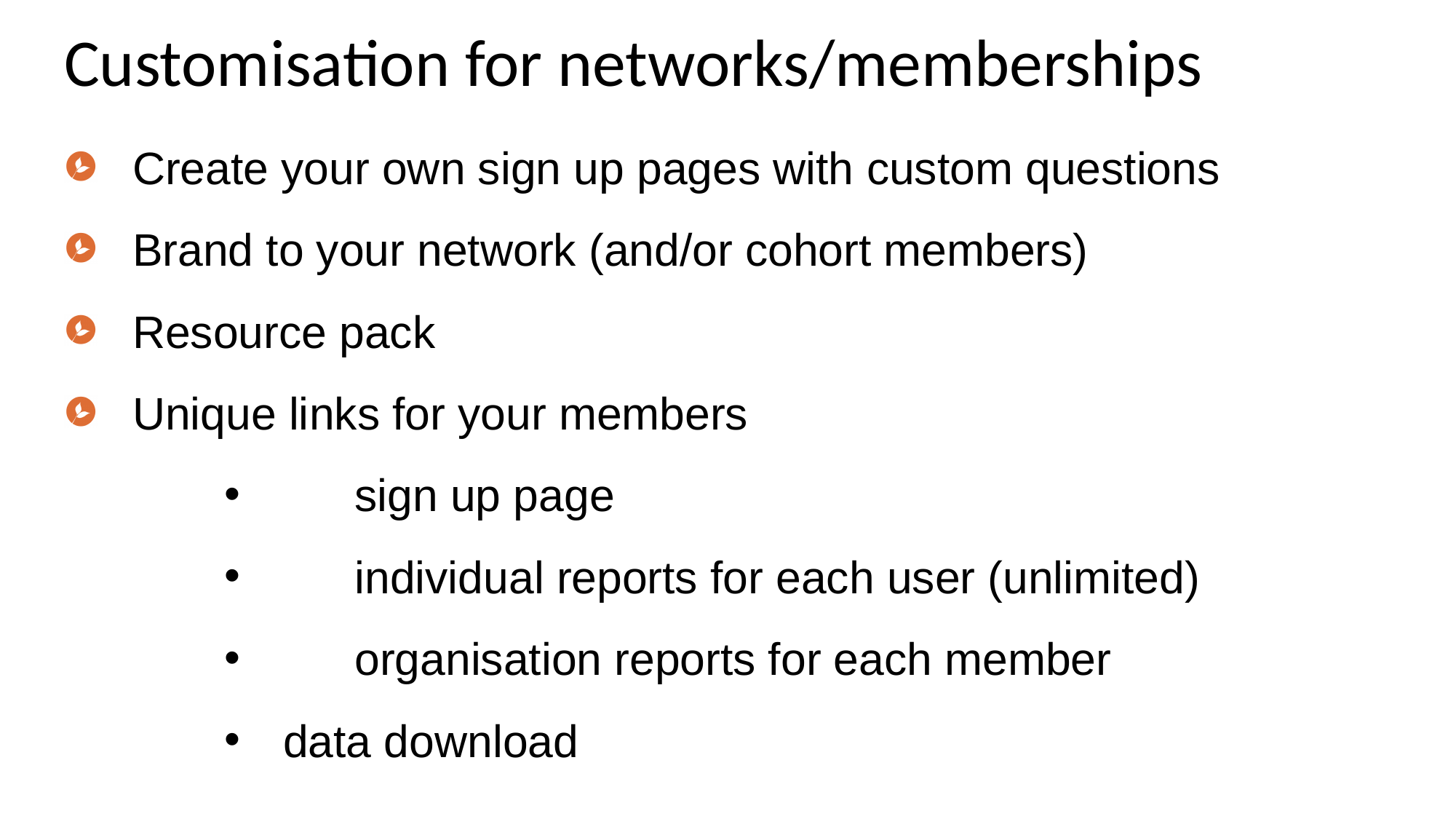

Customisation for networks/memberships
Create your own sign up pages with custom questions
Brand to your network (and/or cohort members)
Resource pack
Unique links for your members
	sign up page
	individual reports for each user (unlimited)
	organisation reports for each member
   data download